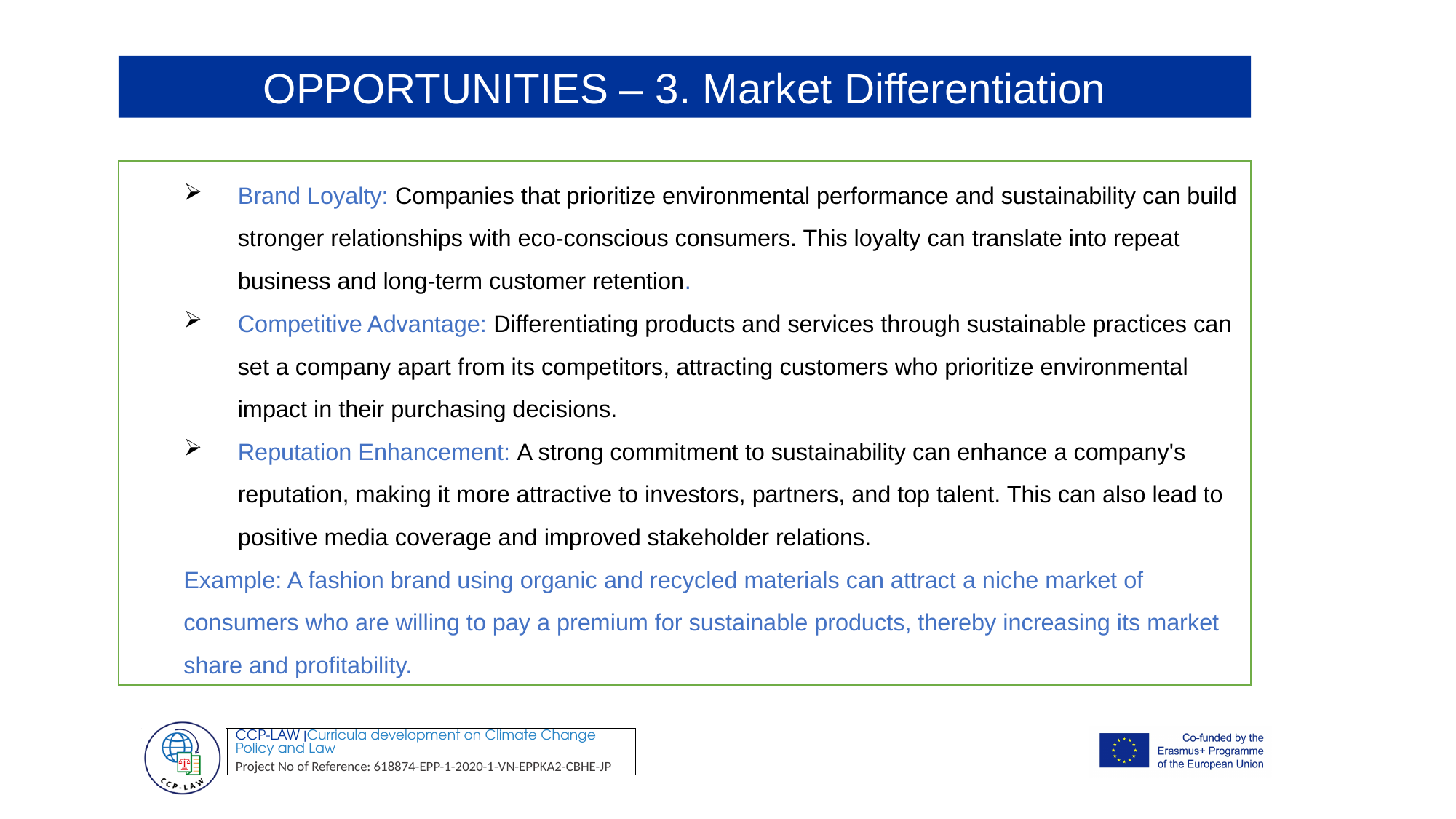

OPPORTUNITIES – 3. Market Differentiation
Brand Loyalty: Companies that prioritize environmental performance and sustainability can build stronger relationships with eco-conscious consumers. This loyalty can translate into repeat business and long-term customer retention.
Competitive Advantage: Differentiating products and services through sustainable practices can set a company apart from its competitors, attracting customers who prioritize environmental impact in their purchasing decisions.
Reputation Enhancement: A strong commitment to sustainability can enhance a company's reputation, making it more attractive to investors, partners, and top talent. This can also lead to positive media coverage and improved stakeholder relations.
Example: A fashion brand using organic and recycled materials can attract a niche market of consumers who are willing to pay a premium for sustainable products, thereby increasing its market share and profitability.